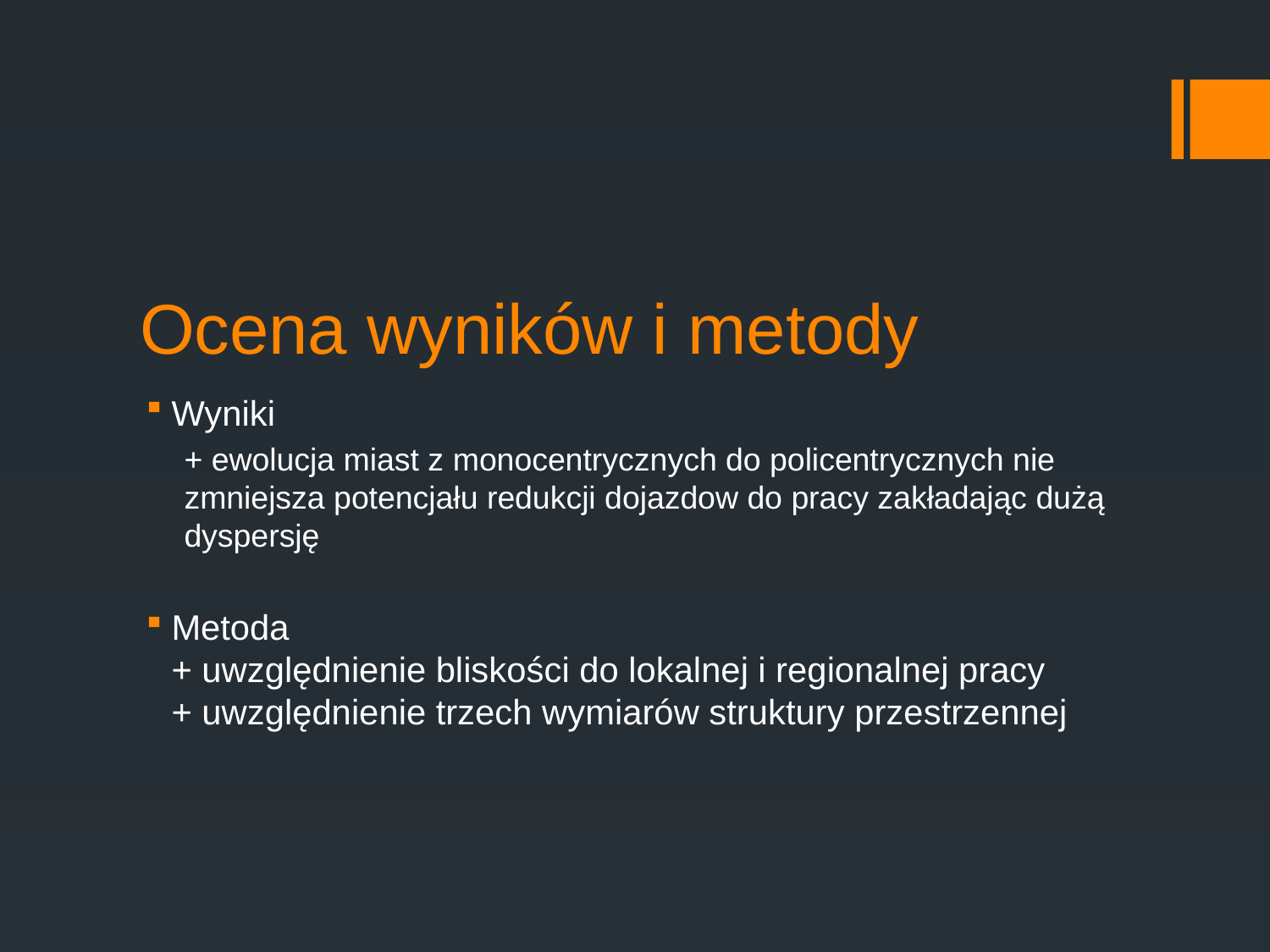

# Ocena wyników i metody
Wyniki
+ ewolucja miast z monocentrycznych do policentrycznych nie zmniejsza potencjału redukcji dojazdow do pracy zakładając dużą dyspersję

Metoda
+ uwzględnienie bliskości do lokalnej i regionalnej pracy
+ uwzględnienie trzech wymiarów struktury przestrzennej